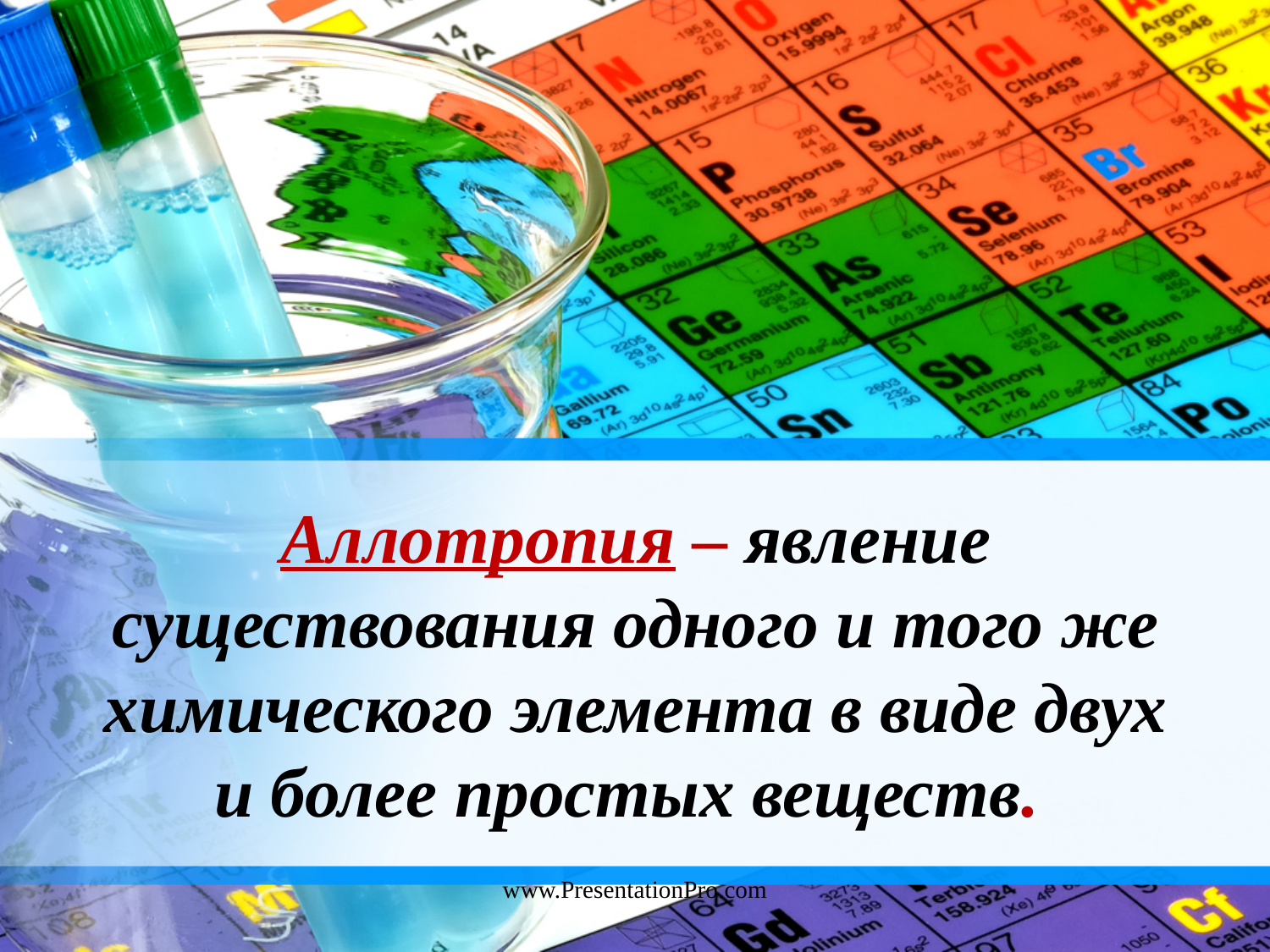

Аллотропия – явление существования одного и того же химического элемента в виде двух и более простых веществ.

www.PresentationPro.com